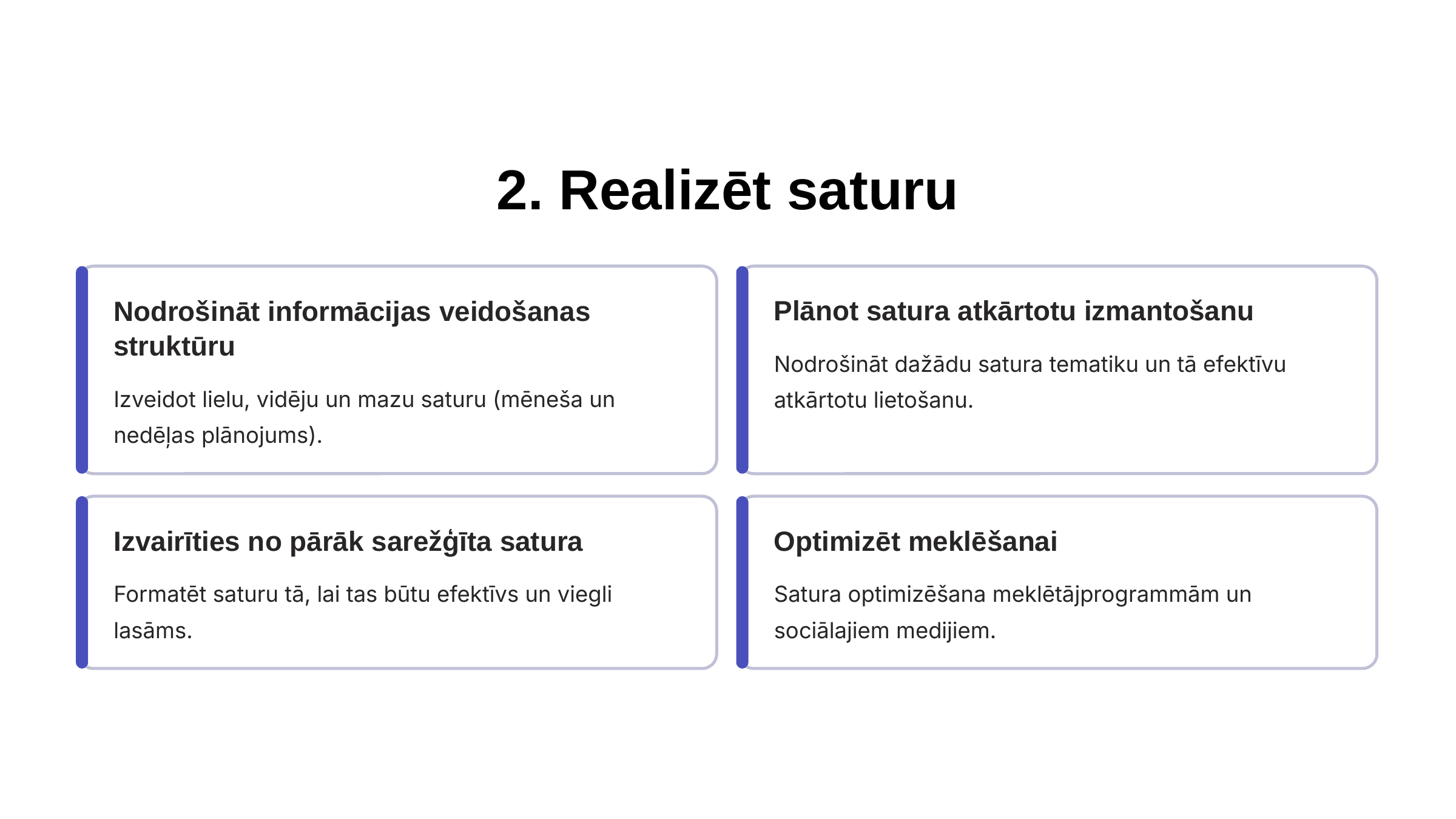

2. Realizēt saturu

Nodrošināt informācijas veidošanas struktūru
Plānot satura atkārtotu izmantošanu
Nodrošināt dažādu satura tematiku un tā efektīvu atkārtotu lietošanu.
Izveidot lielu, vidēju un mazu saturu (mēneša un nedēļas plānojums).

Izvairīties no pārāk sarežģīta satura
Optimizēt meklēšanai
Formatēt saturu tā, lai tas būtu efektīvs un viegli lasāms.
Satura optimizēšana meklētājprogrammām un sociālajiem medijiem.